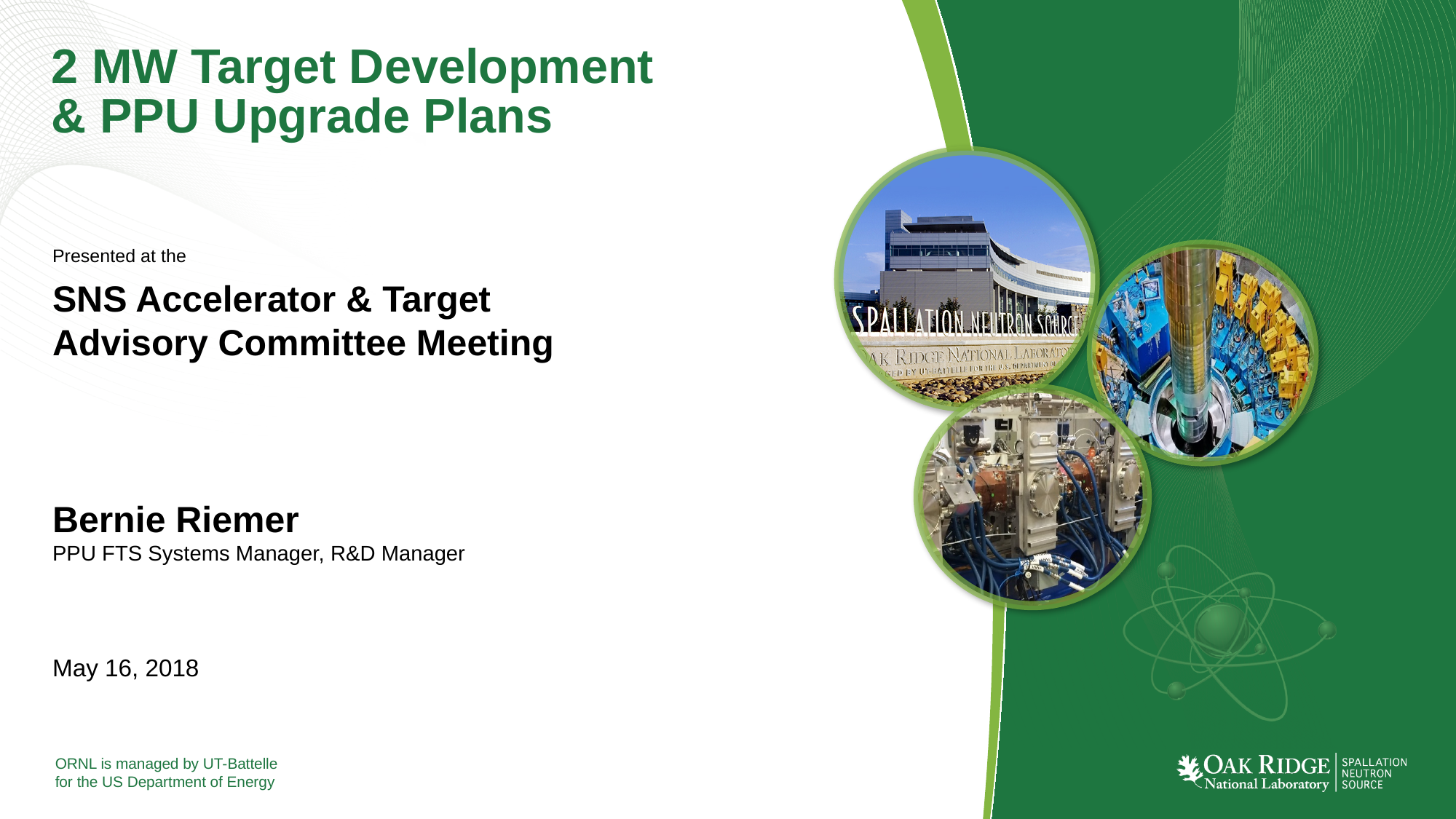

# 2 MW Target Development & PPU Upgrade Plans
Presented at the
SNS Accelerator & Target
Advisory Committee Meeting

Bernie Riemer
PPU FTS Systems Manager, R&D Manager

May 16, 2018